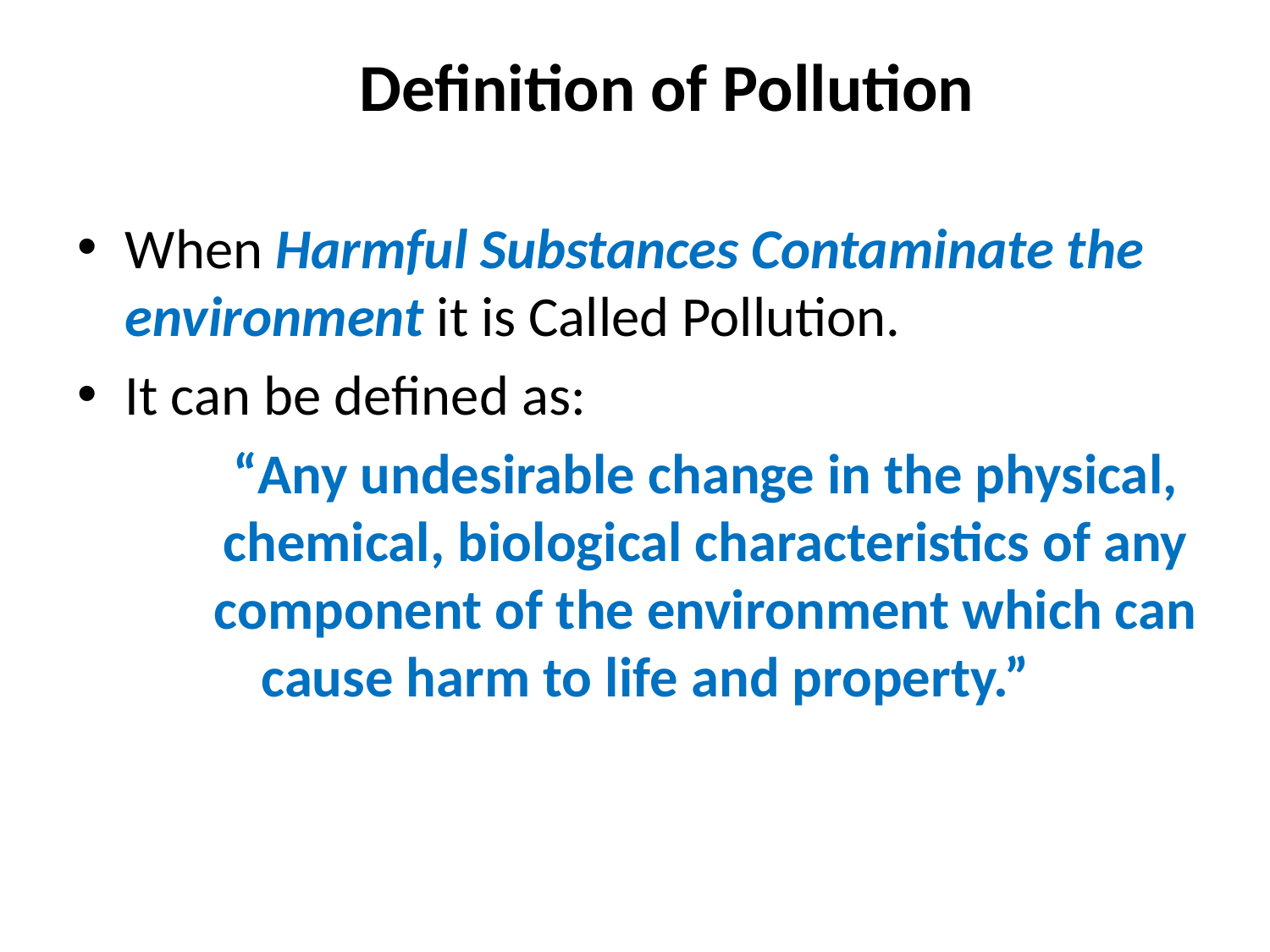

Definition of Pollution
When Harmful Substances Contaminate the environment it is Called Pollution.
It can be defined as:
	“Any undesirable change in the physical, chemical, biological characteristics of any component of the environment which can cause harm to life and property.”